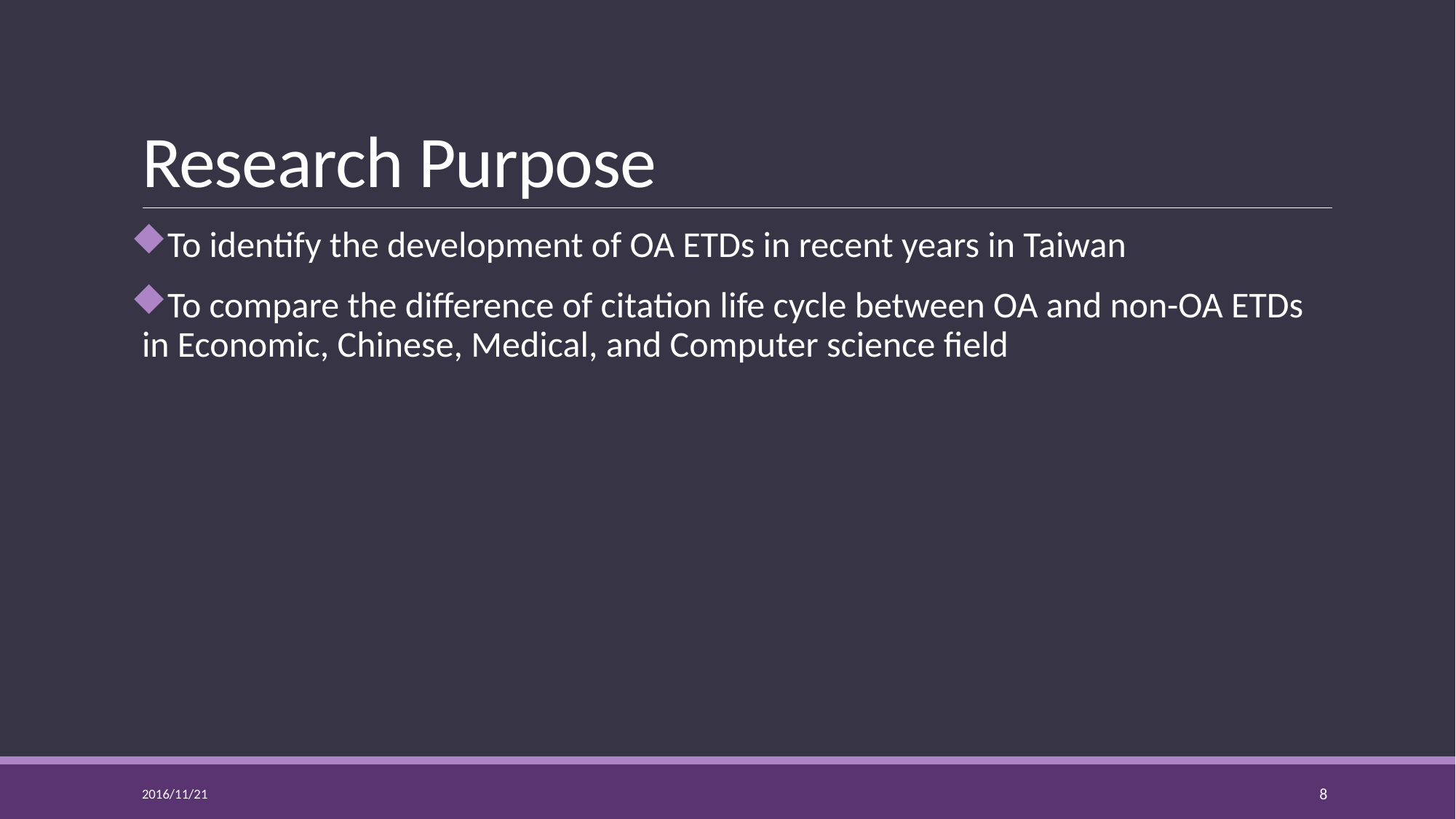

# Research Purpose
To identify the development of OA ETDs in recent years in Taiwan
To compare the difference of citation life cycle between OA and non-OA ETDs in Economic, Chinese, Medical, and Computer science field

2016/11/21
8